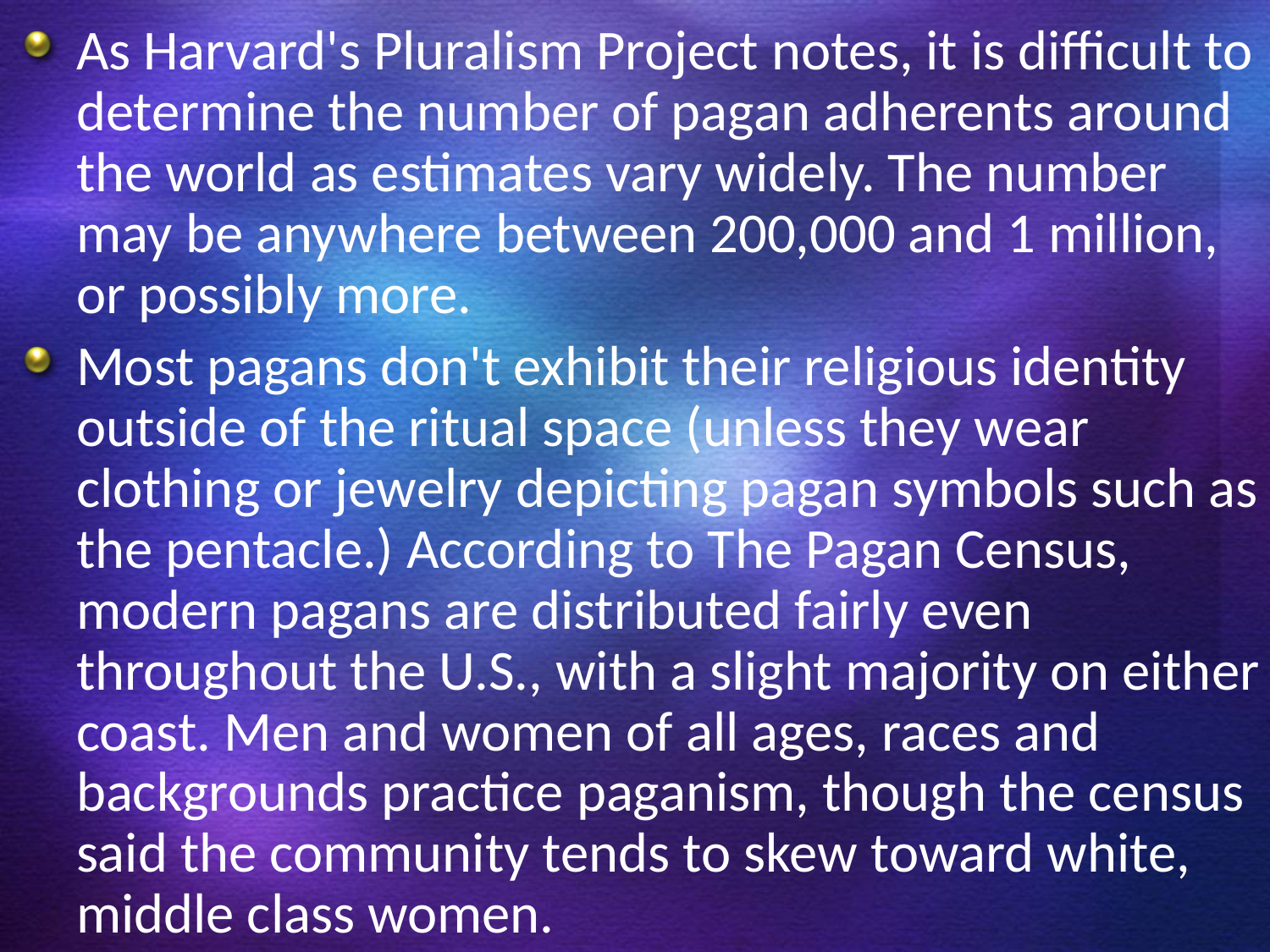

As Harvard's Pluralism Project notes, it is difficult to determine the number of pagan adherents around the world as estimates vary widely. The number may be anywhere between 200,000 and 1 million, or possibly more.
Most pagans don't exhibit their religious identity outside of the ritual space (unless they wear clothing or jewelry depicting pagan symbols such as the pentacle.) According to The Pagan Census, modern pagans are distributed fairly even throughout the U.S., with a slight majority on either coast. Men and women of all ages, races and backgrounds practice paganism, though the census said the community tends to skew toward white, middle class women.